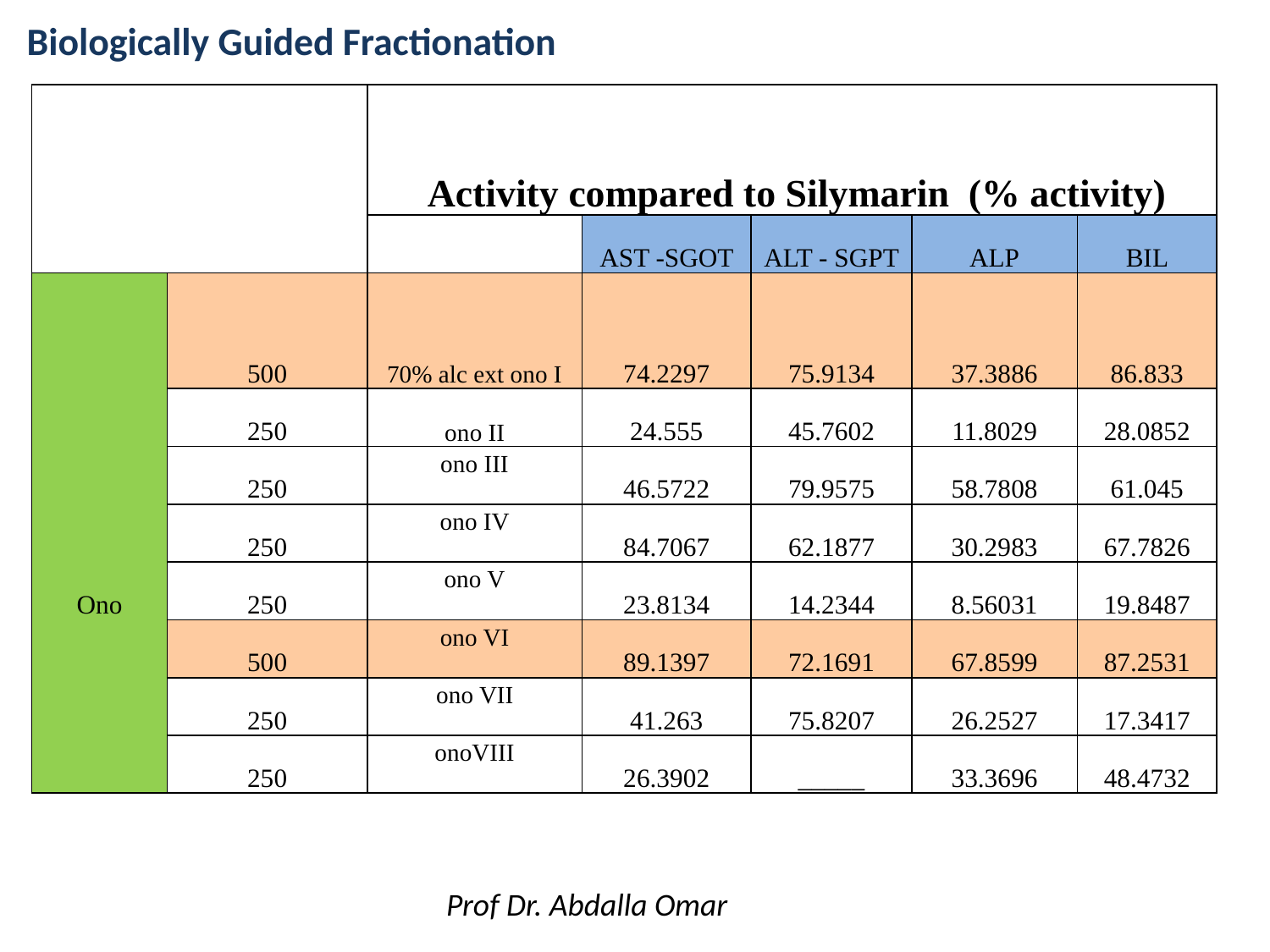

Biologically Guided Fractionation
|  |  | Activity compared to Silymarin  (% activity) |  |  |  |  |
| --- | --- | --- | --- | --- | --- | --- |
|  |  |  | AST -SGOT | ALT - SGPT | ALP | BIL |
|  | 500 | 70% alc ext ono I | 74.2297 | 75.9134 | 37.3886 | 86.833 |
|  | 250 | ono II | 24.555 | 45.7602 | 11.8029 | 28.0852 |
|  | 250 | ono III | 46.5722 | 79.9575 | 58.7808 | 61.045 |
|  | 250 | ono IV | 84.7067 | 62.1877 | 30.2983 | 67.7826 |
| Ono | 250 | ono V | 23.8134 | 14.2344 | 8.56031 | 19.8487 |
|  | 500 | ono VI | 89.1397 | 72.1691 | 67.8599 | 87.2531 |
|  | 250 | ono VII | 41.263 | 75.8207 | 26.2527 | 17.3417 |
|  | 250 | onoVIII | 26.3902 | \_\_\_\_\_ | 33.3696 | 48.4732 |